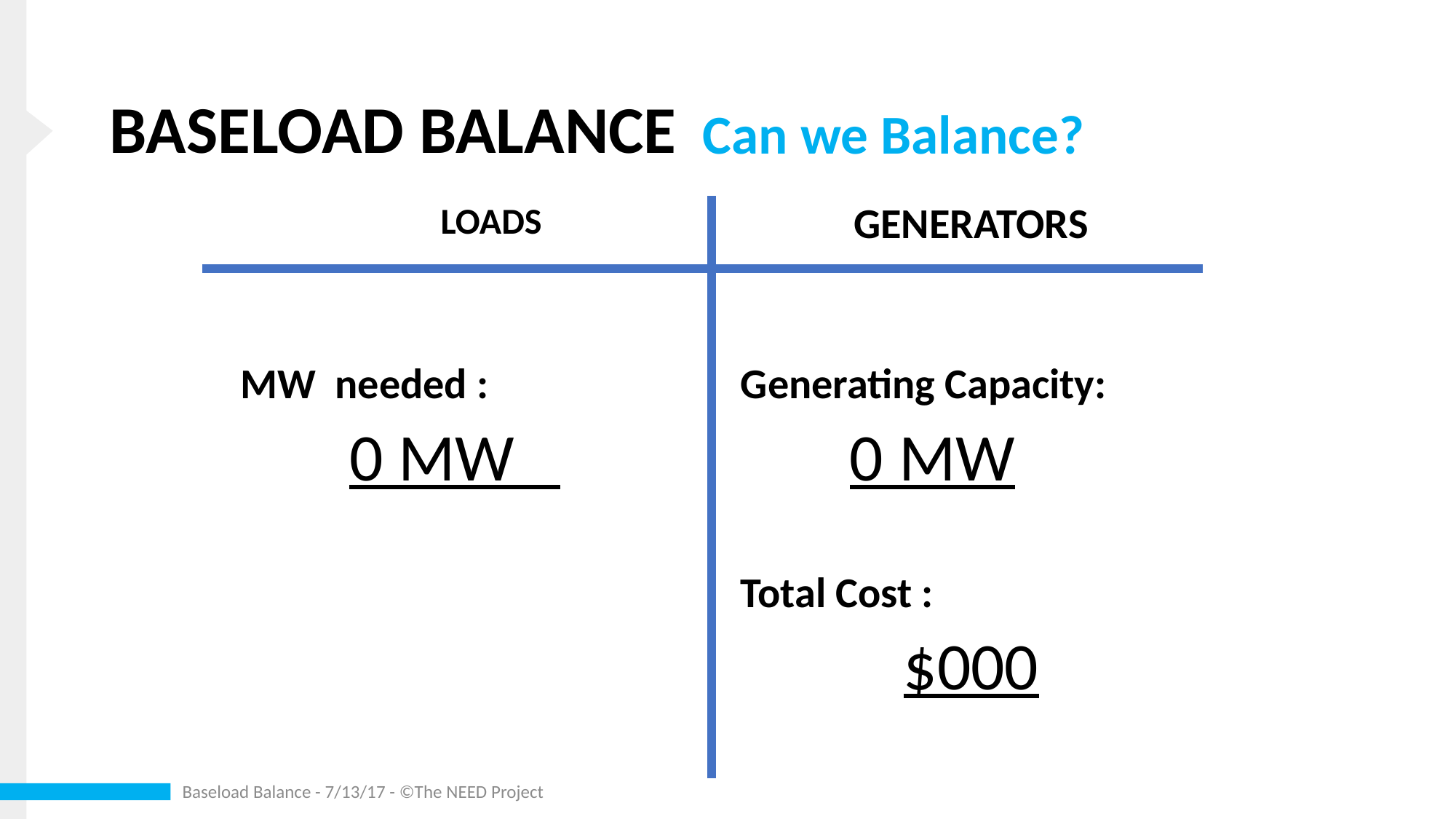

# BASELOAD BALANCE
Can we Balance?

GENERATORS
LOADS

MW  needed :
	0 MW

Generating Capacity:
	0 MW

Total Cost :
$000

Baseload Balance - 7/13/17 - ©The NEED Project